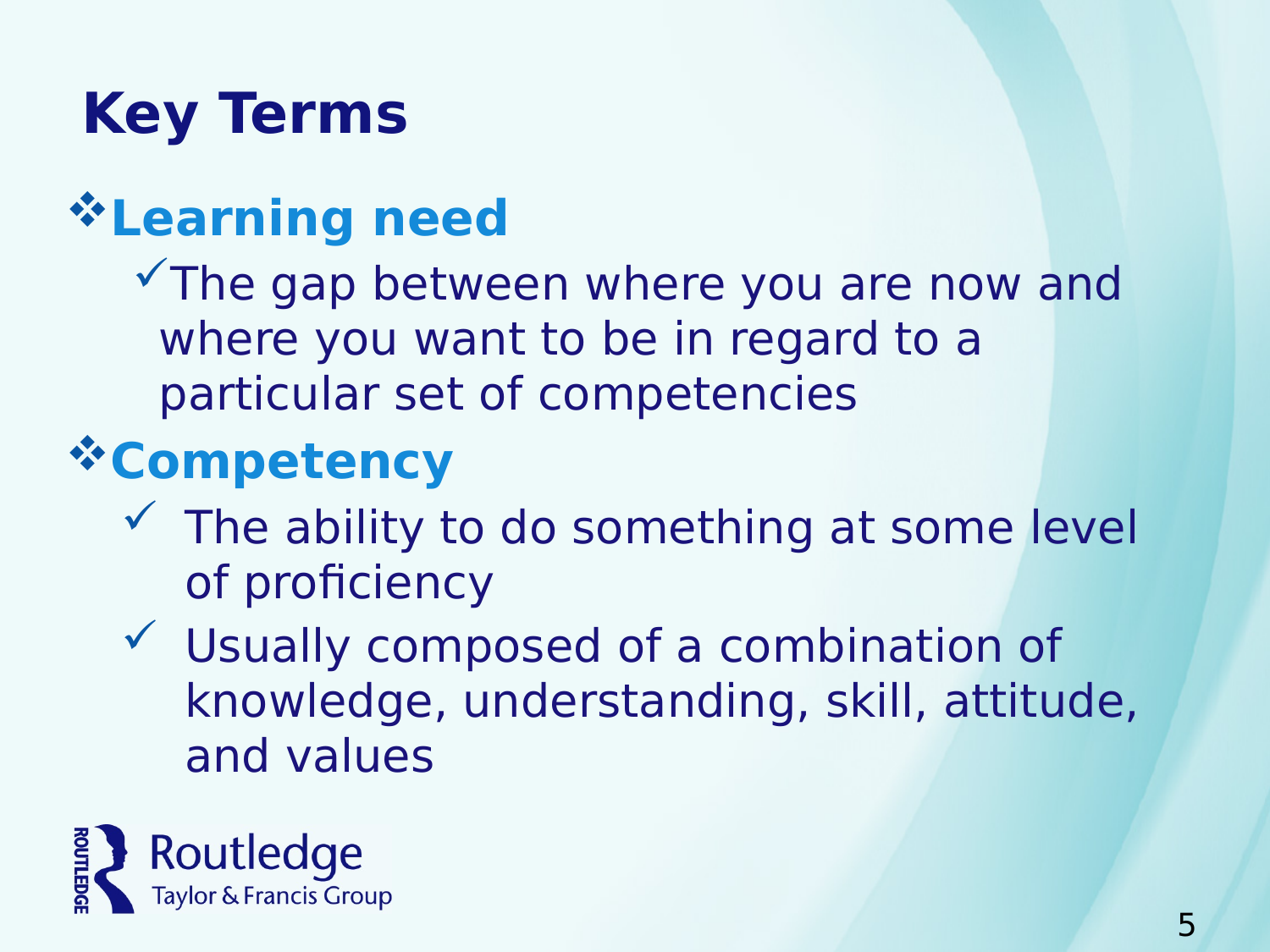

# Key Terms
Learning need
The gap between where you are now and where you want to be in regard to a particular set of competencies
Competency
The ability to do something at some level of proficiency
Usually composed of a combination of knowledge, understanding, skill, attitude, and values
5